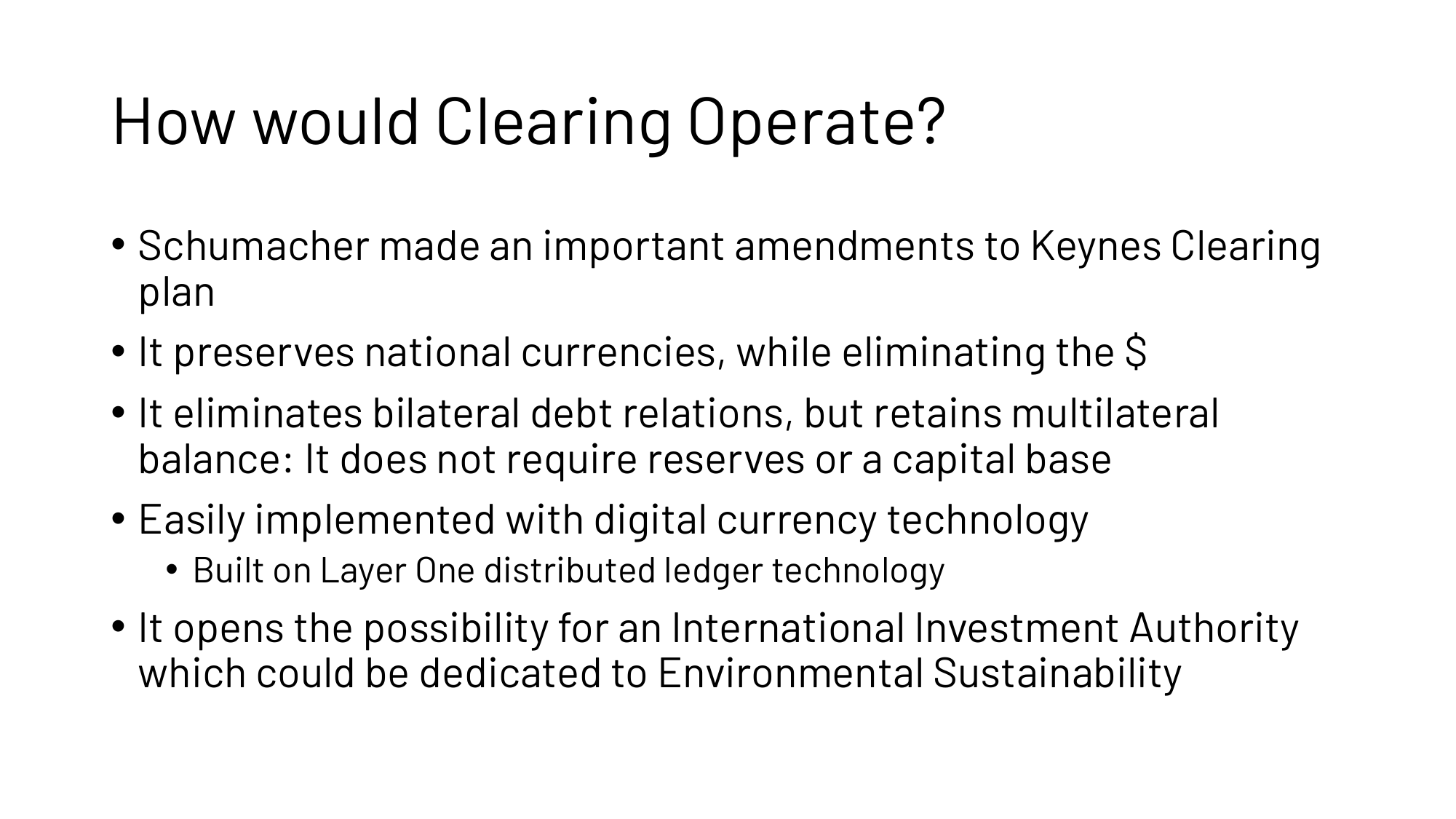

# How would Clearing Operate?
Schumacher made an important amendments to Keynes Clearing plan
It preserves national currencies, while eliminating the $
It eliminates bilateral debt relations, but retains multilateral balance: It does not require reserves or a capital base
Easily implemented with digital currency technology
Built on Layer One distributed ledger technology
It opens the possibility for an International Investment Authority which could be dedicated to Environmental Sustainability